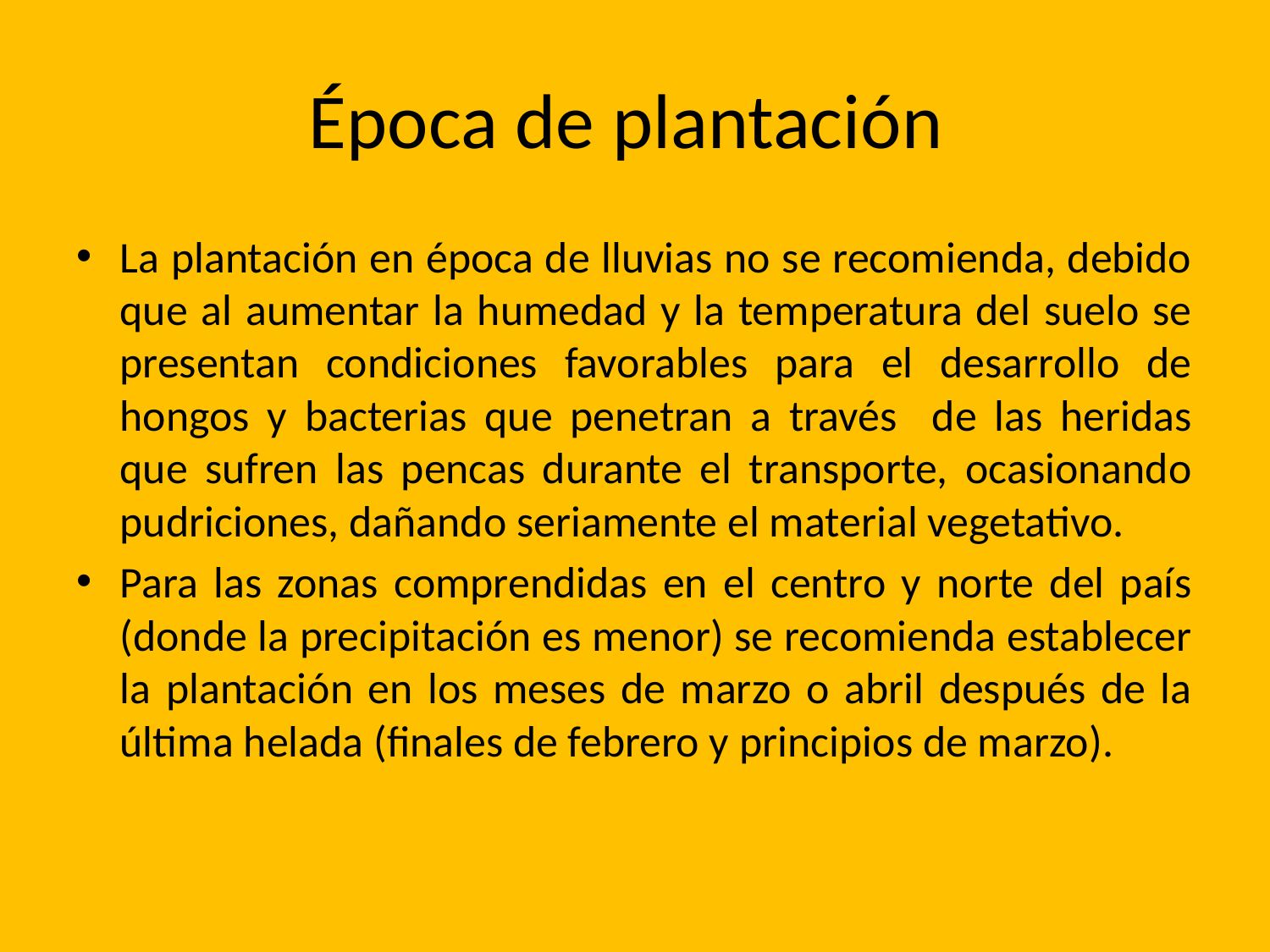

# Época de plantación
La plantación en época de lluvias no se recomienda, debido que al aumentar la humedad y la temperatura del suelo se presentan condiciones favorables para el desarrollo de hongos y bacterias que penetran a través  de las heridas que sufren las pencas durante el transporte, ocasionando pudriciones, dañando seriamente el material vegetativo.
Para las zonas comprendidas en el centro y norte del país (donde la precipitación es menor) se recomienda establecer la plantación en los meses de marzo o abril después de la última helada (finales de febrero y principios de marzo).